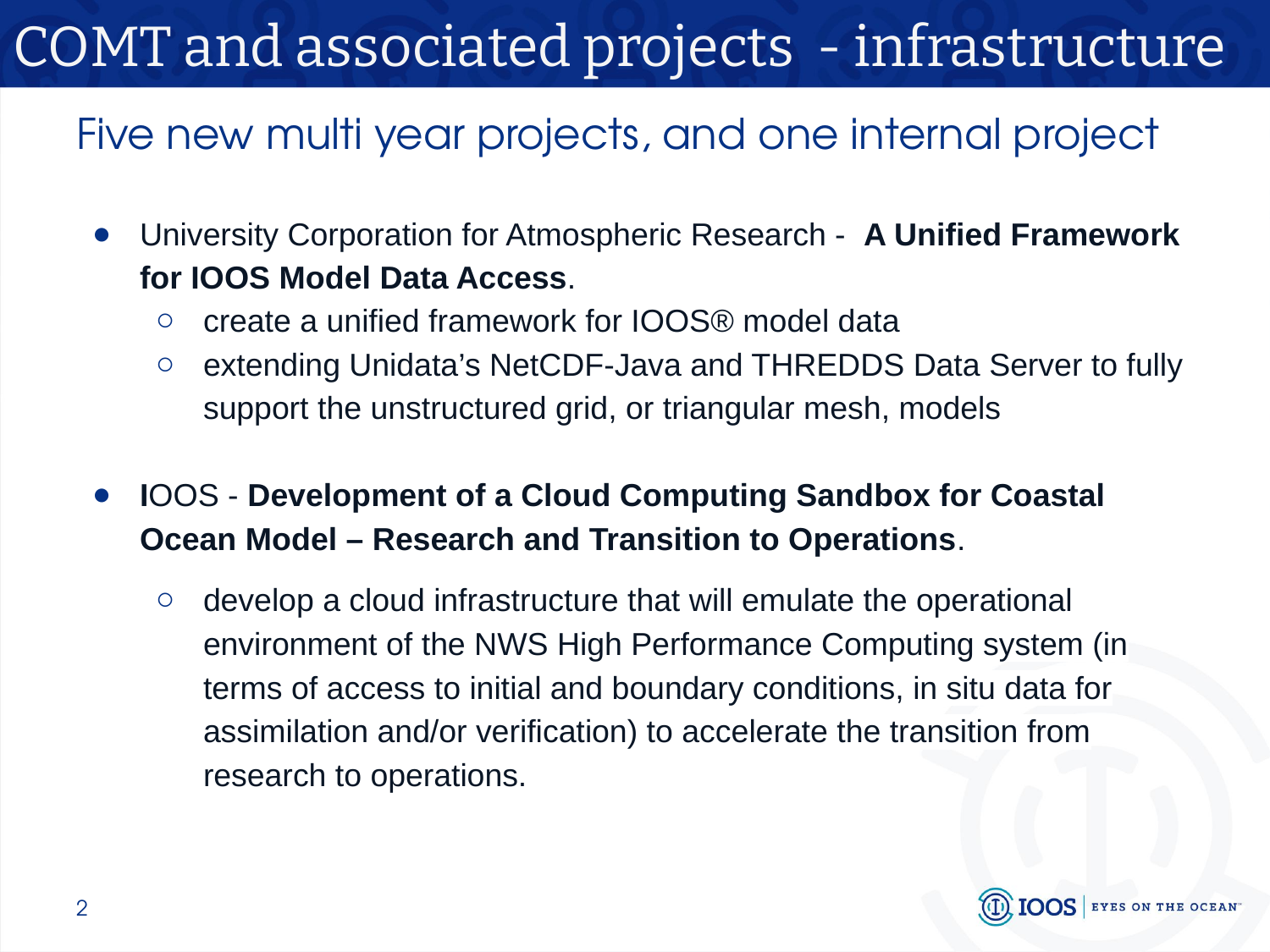

# COMT and associated projects  - infrastructure
Five new multi year projects, and one internal project

University Corporation for Atmospheric Research -  A Unified Framework for IOOS Model Data Access.
create a unified framework for IOOS® model data
extending Unidata’s NetCDF-Java and THREDDS Data Server to fully support the unstructured grid, or triangular mesh, models

IOOS - Development of a Cloud Computing Sandbox for Coastal Ocean Model – Research and Transition to Operations.
develop a cloud infrastructure that will emulate the operational environment of the NWS High Performance Computing system (in terms of access to initial and boundary conditions, in situ data for assimilation and/or verification) to accelerate the transition from research to operations.
2